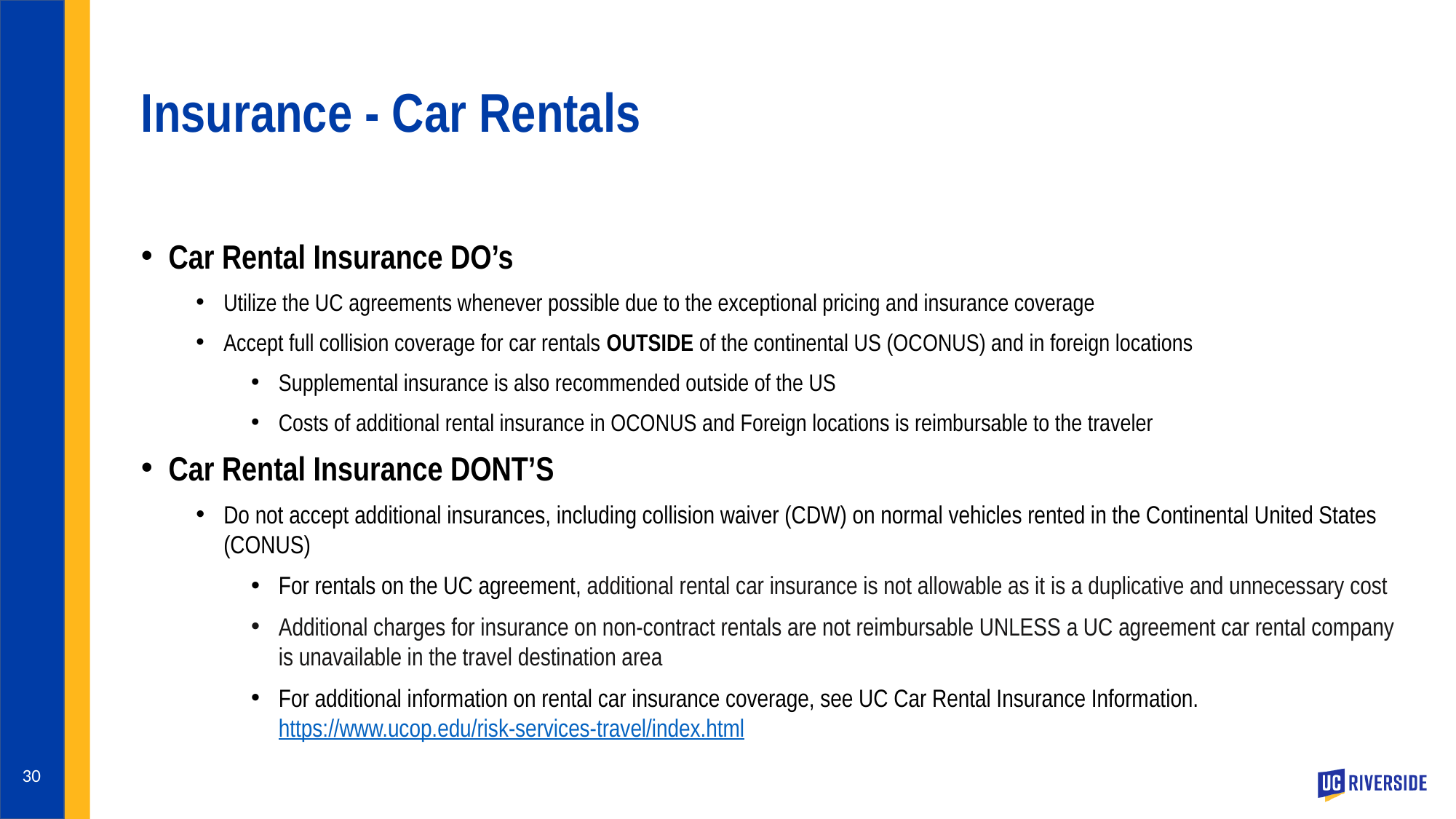

# Insurance - Car Rentals

Car Rental Insurance DO’s
Utilize the UC agreements whenever possible due to the exceptional pricing and insurance coverage
Accept full collision coverage for car rentals OUTSIDE of the continental US (OCONUS) and in foreign locations
Supplemental insurance is also recommended outside of the US
Costs of additional rental insurance in OCONUS and Foreign locations is reimbursable to the traveler
Car Rental Insurance DONT’S
Do not accept additional insurances, including collision waiver (CDW) on normal vehicles rented in the Continental United States (CONUS)
For rentals on the UC agreement, additional rental car insurance is not allowable as it is a duplicative and unnecessary cost
Additional charges for insurance on non-contract rentals are not reimbursable UNLESS a UC agreement car rental company is unavailable in the travel destination area
For additional information on rental car insurance coverage, see UC Car Rental Insurance Information. https://www.ucop.edu/risk-services-travel/index.html

30